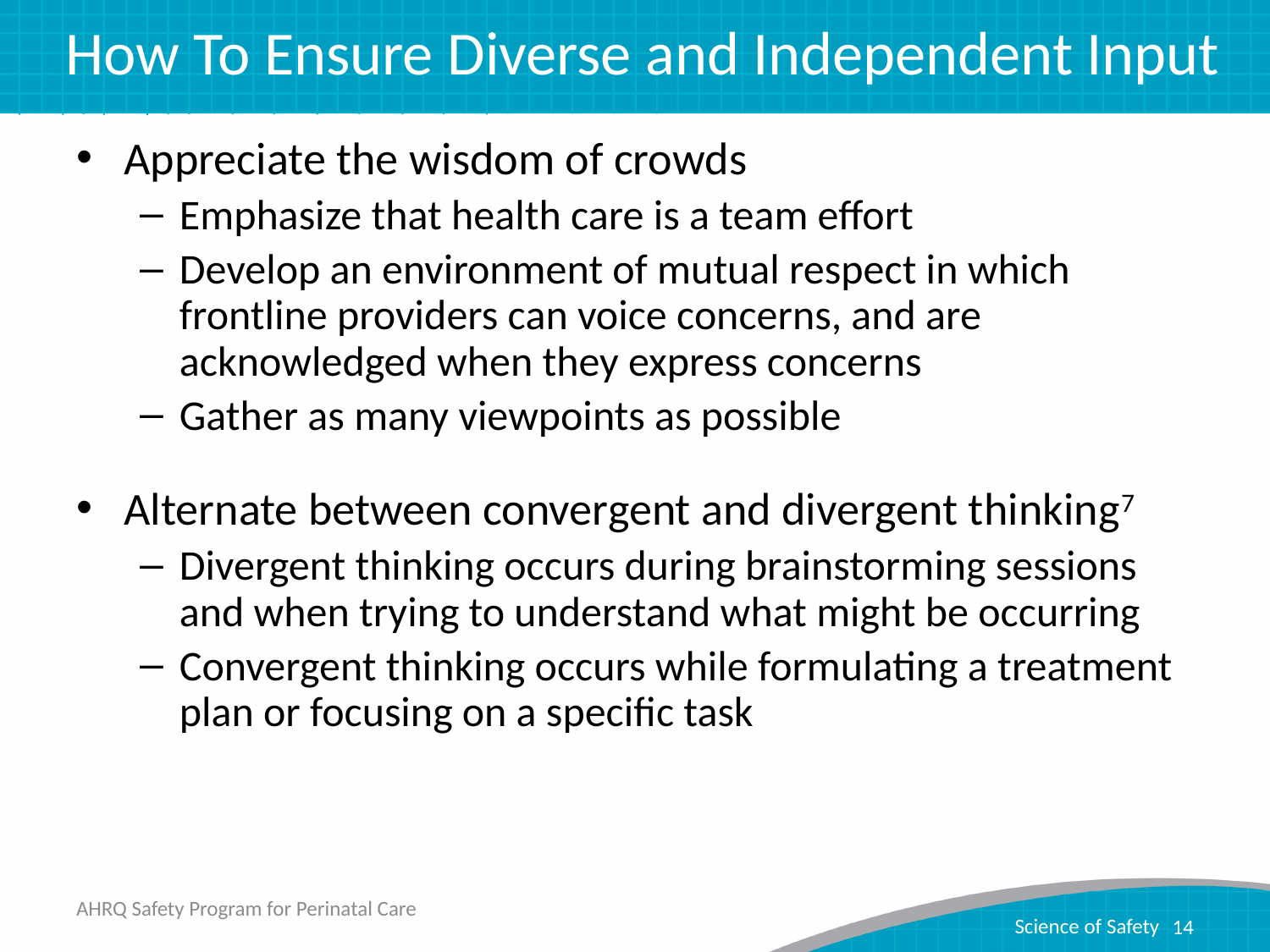

# How To Ensure Diverse and Independent Input
Appreciate the wisdom of crowds
Emphasize that health care is a team effort
Develop an environment of mutual respect in which frontline providers can voice concerns, and are acknowledged when they express concerns
Gather as many viewpoints as possible
Alternate between convergent and divergent thinking7
Divergent thinking occurs during brainstorming sessions and when trying to understand what might be occurring
Convergent thinking occurs while formulating a treatment plan or focusing on a specific task
AHRQ Safety Program for Perinatal Care
14